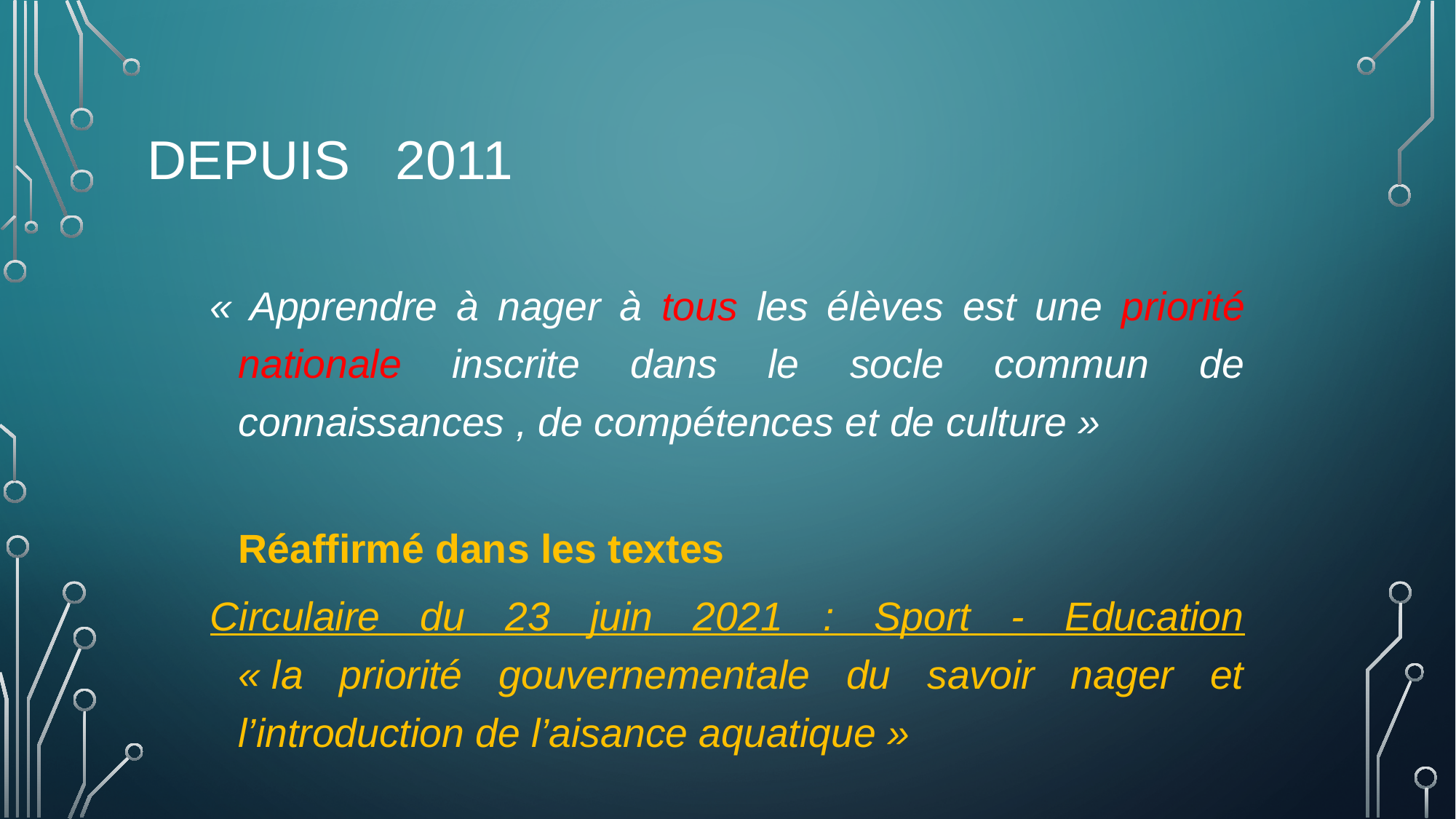

# DEPUIS   2011

« Apprendre à nager à tous les élèves est une priorité nationale inscrite dans le socle commun de connaissances , de compétences et de culture »
Réaffirmé dans les textes
Circulaire du 23 juin 2021 : Sport - Education
« la priorité gouvernementale du savoir nager et l’introduction de l’aisance aquatique »